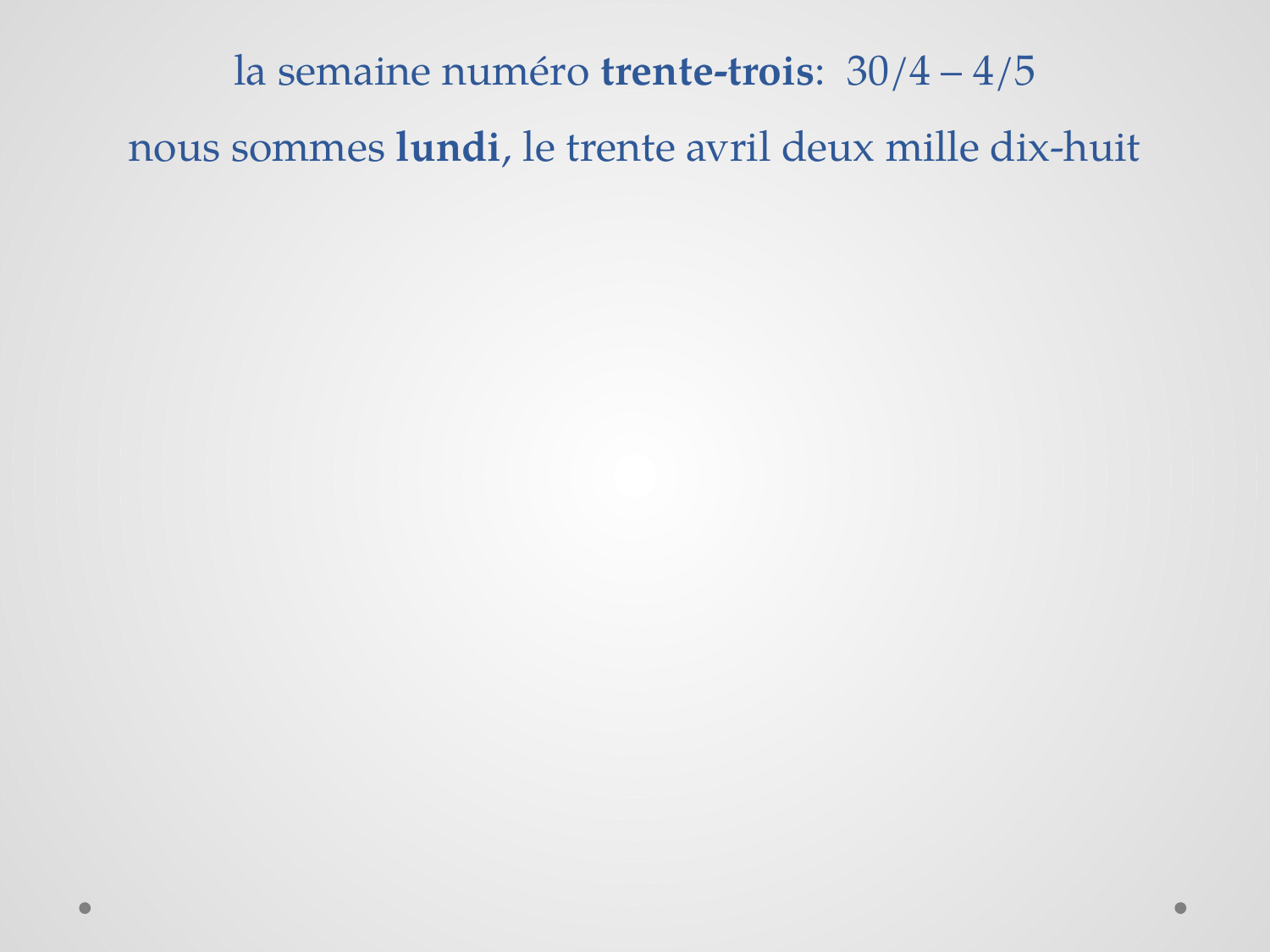

# la semaine numéro trente-trois:  30/4 – 4/5 nous sommes lundi, le trente avril deux mille dix-huit